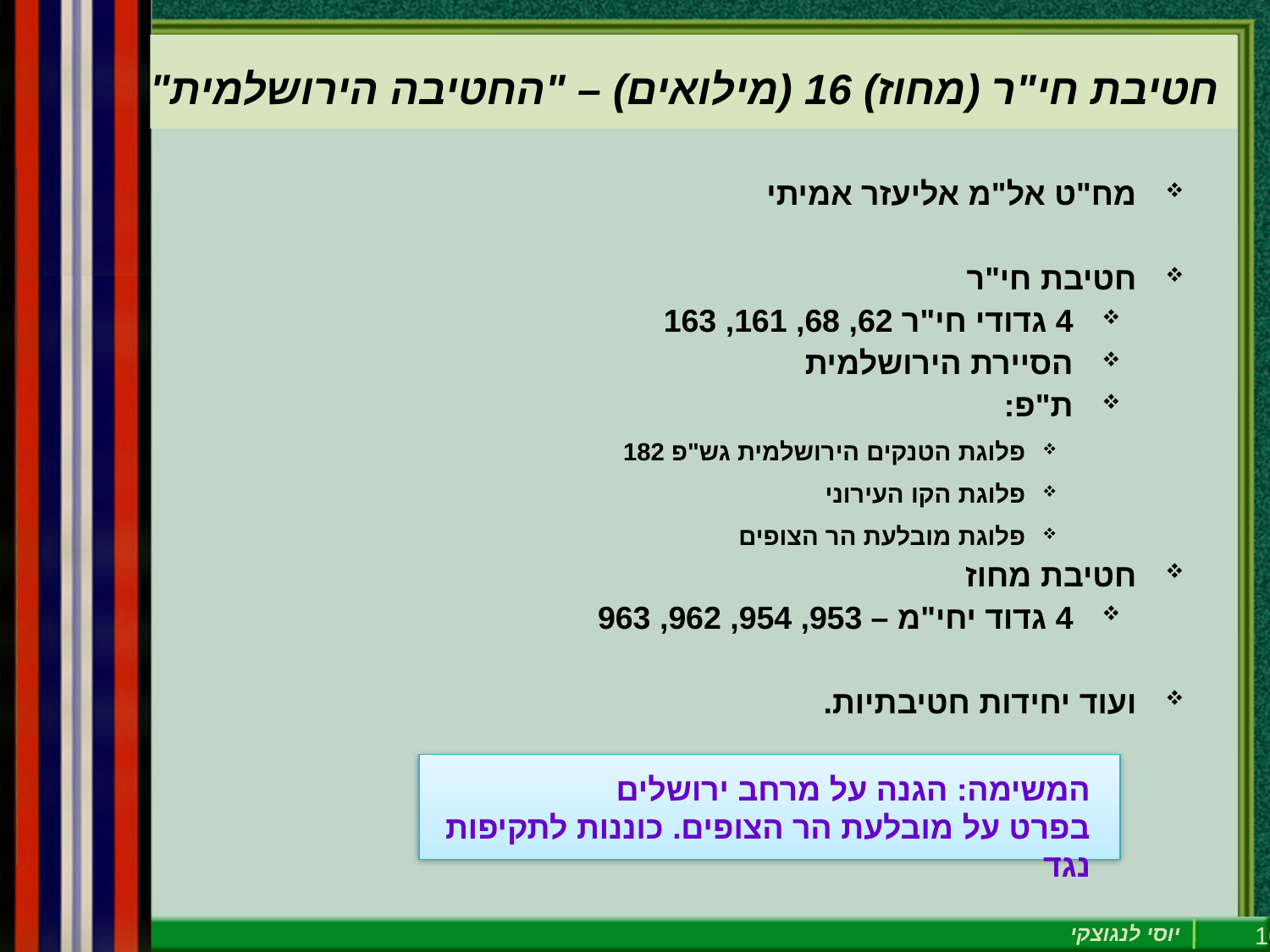

חטיבת חי"ר (מחוז) 16 (מילואים) – "החטיבה הירושלמית"
מח"ט אל"מ אליעזר אמיתי

חטיבת חי"ר
4 גדודי חי"ר 62, 68, 161, 163
הסיירת הירושלמית
ת"פ:
פלוגת הטנקים הירושלמית גש"פ 182
פלוגת הקו העירוני
פלוגת מובלעת הר הצופים
חטיבת מחוז
4 גדוד יחי"מ – 953, 954, 962, 963

ועוד יחידות חטיבתיות.

המשימה: הגנה על מרחב ירושלים
בפרט על מובלעת הר הצופים. כוננות לתקיפות נגד